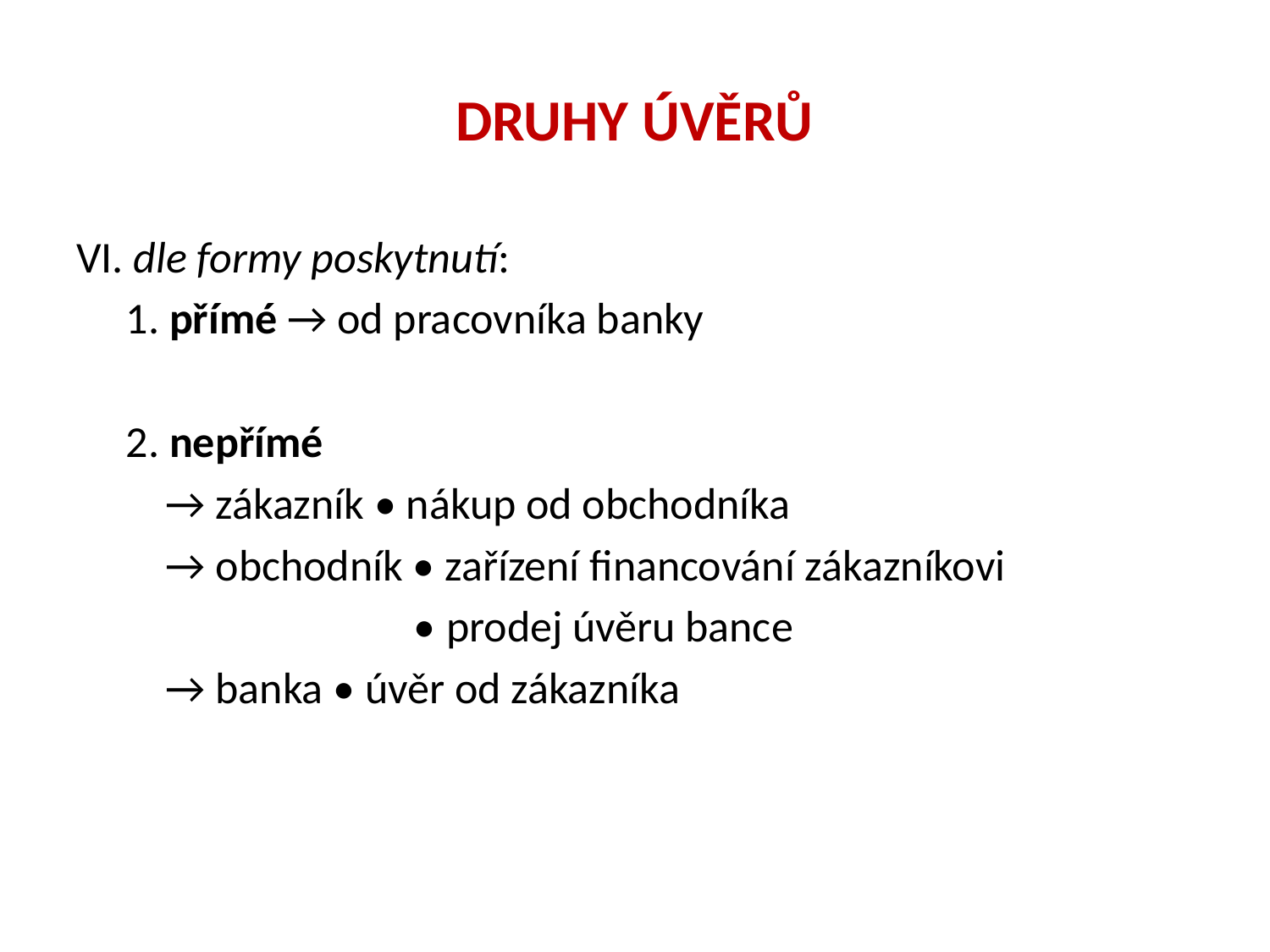

# DRUHY ÚVĚRŮ
VI. dle formy poskytnutí:
     1. přímé → od pracovníka banky

     2. nepřímé
         → zákazník • nákup od obchodníka
         → obchodník • zařízení financování zákazníkovi
                                  • prodej úvěru bance
         → banka • úvěr od zákazníka